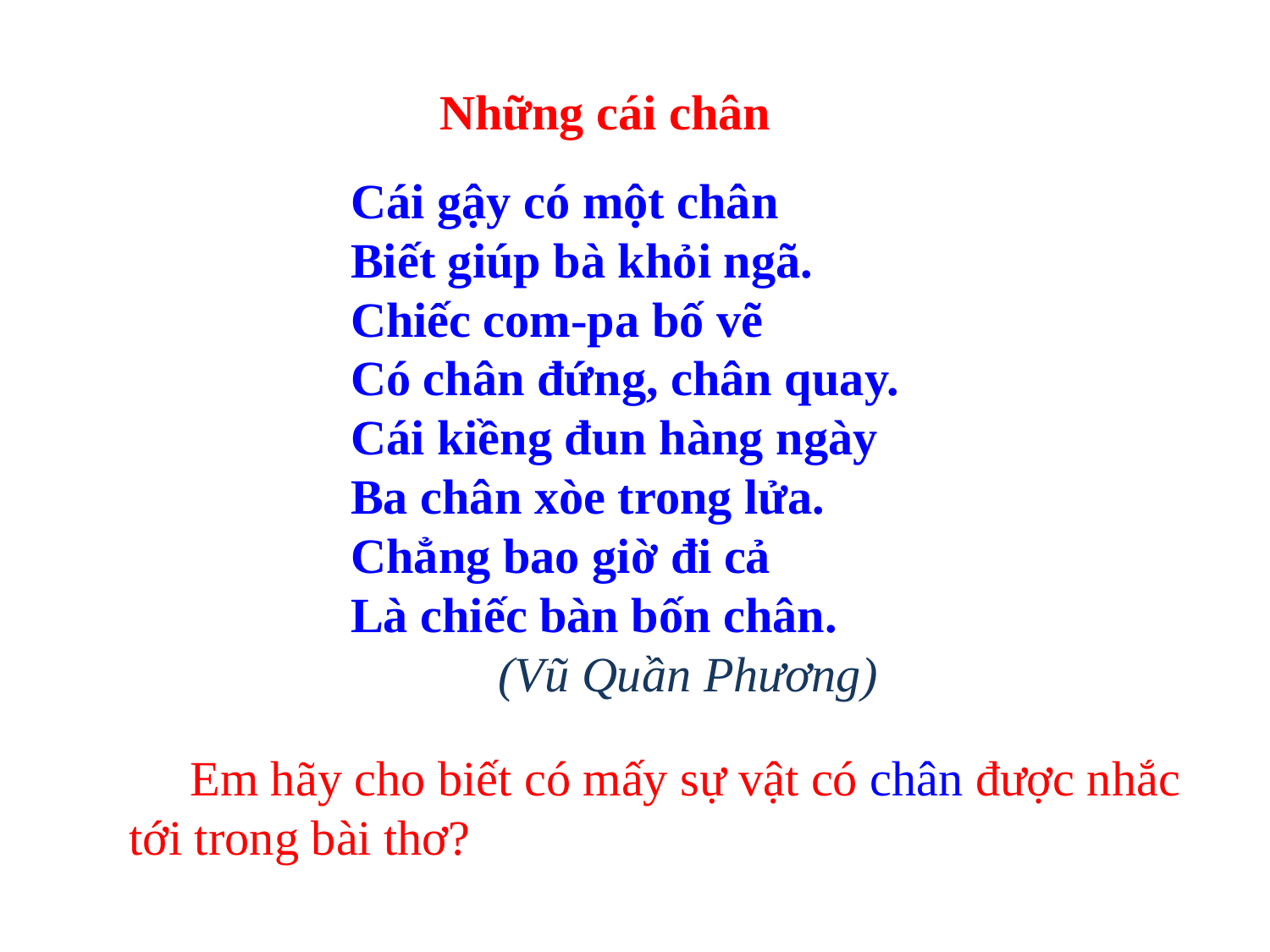

Những cái chân
Cái gậy có một chân
Biết giúp bà khỏi ngã.
Chiếc com-pa bố vẽ
Có chân đứng, chân quay.
Cái kiềng đun hàng ngày
Ba chân xòe trong lửa.
Chẳng bao giờ đi cả
Là chiếc bàn bốn chân.
            (Vũ Quần Phương)
     Em hãy cho biết có mấy sự vật có chân được nhắc tới trong bài thơ?